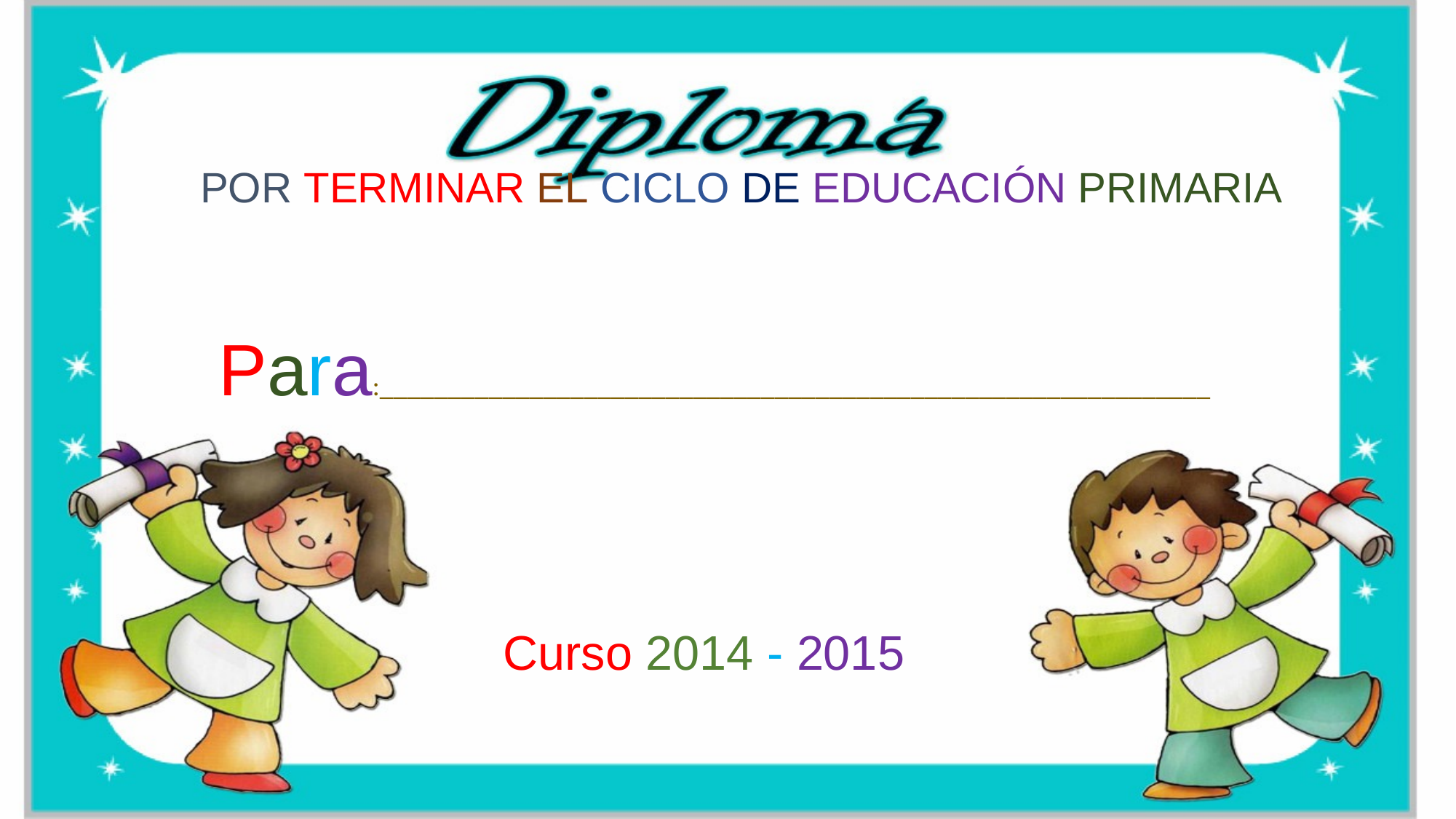

POR TERMINAR EL CICLO DE EDUCACIÓN PRIMARIA
Para:_____________________________________________________________
Curso 2014 - 2015